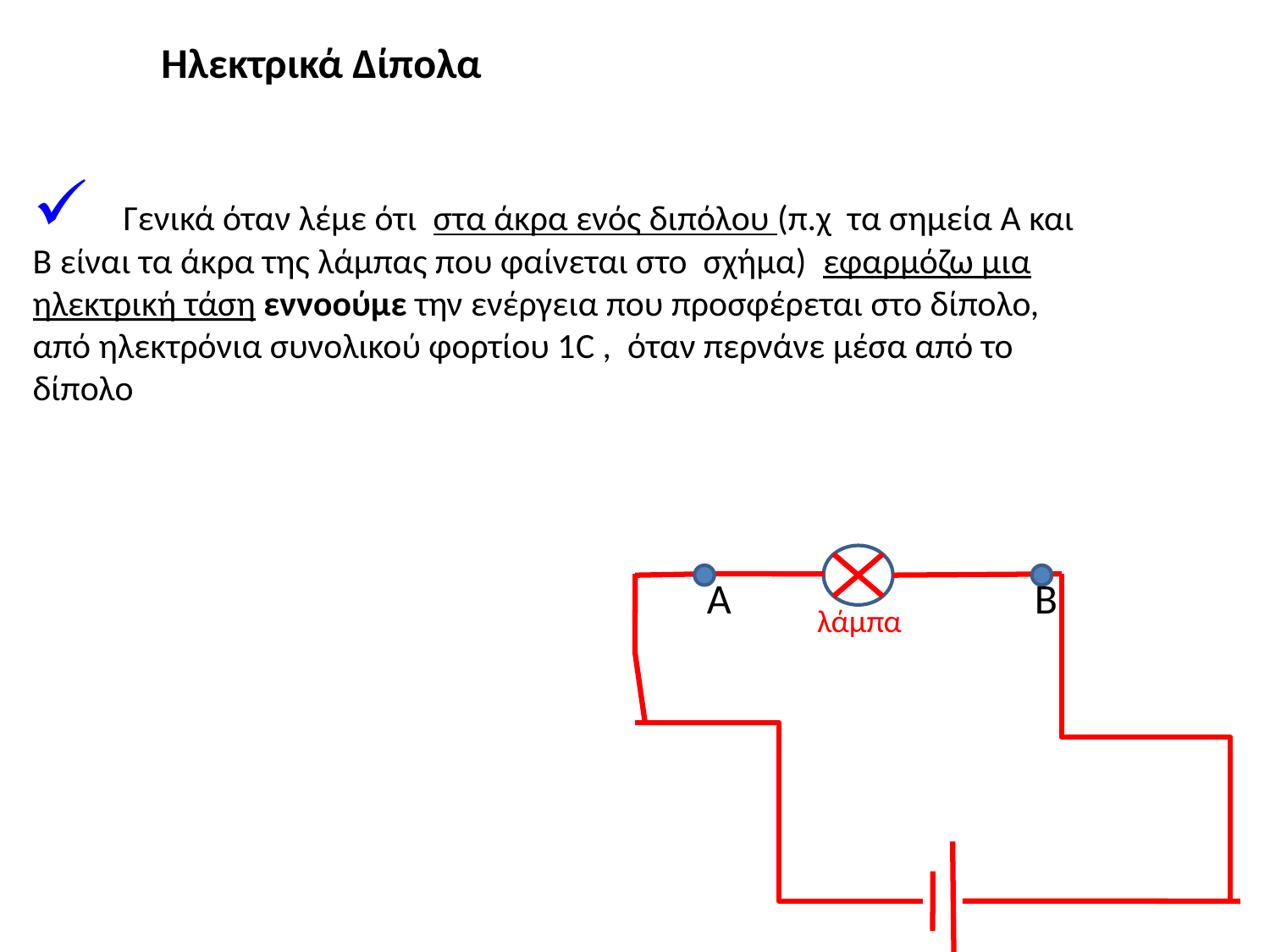

Ηλεκτρικά Δίπολα

    Γενικά όταν λέμε ότι  στα άκρα ενός διπόλου (π.χ  τα σημεία Α και Β είναι τα άκρα της λάμπας που φαίνεται στο  σχήμα)  εφαρμόζω μια ηλεκτρική τάση εννοούμε την ενέργεια που προσφέρεται στο δίπολο, από ηλεκτρόνια συνολικού φορτίου 1C ,  όταν περνάνε μέσα από το δίπολο

Α
Β

λάμπα